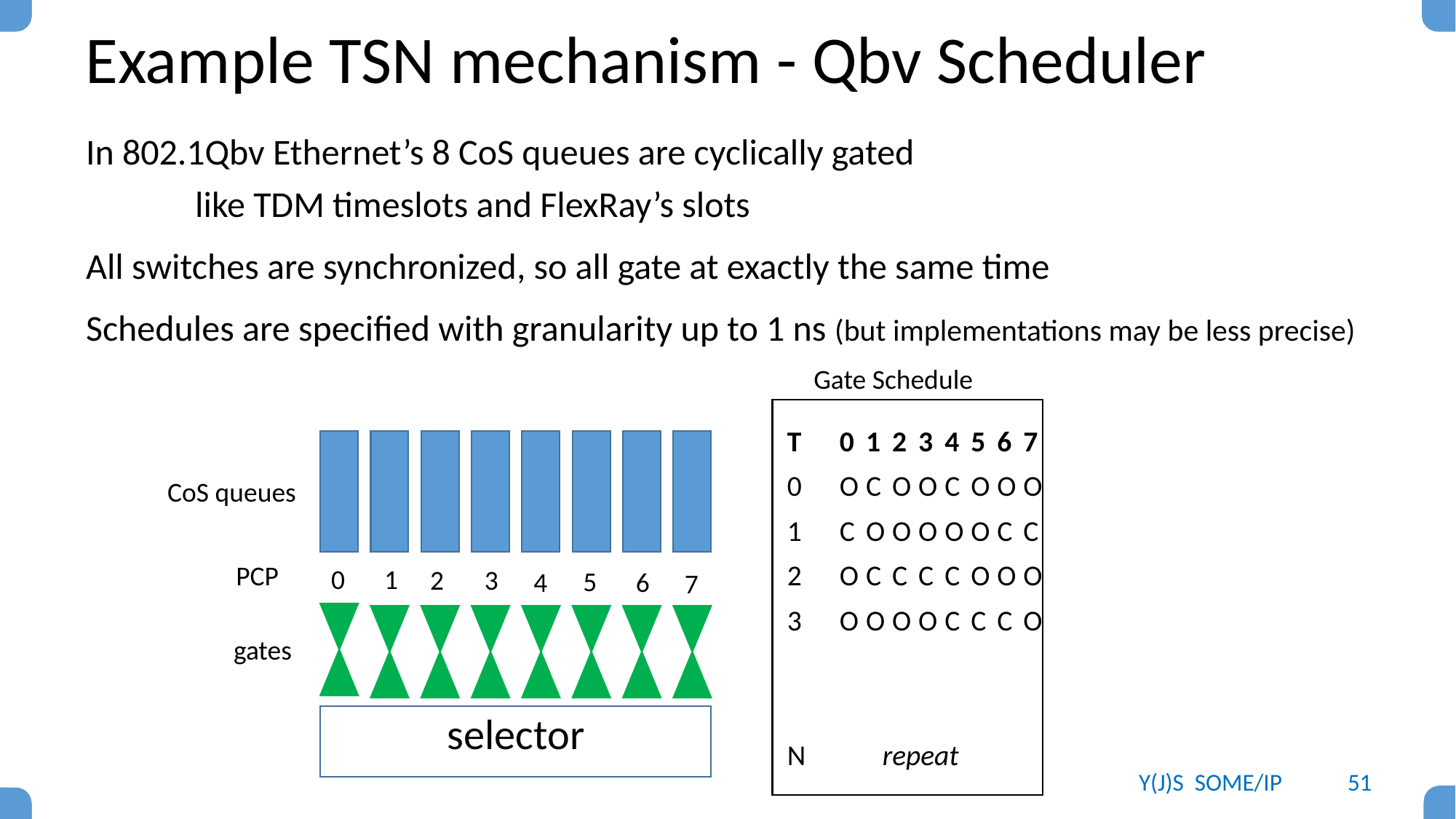

# Example TSN mechanism - Qbv Scheduler
In 802.1Qbv Ethernet’s 8 CoS queues are cyclically gated
	like TDM timeslots and FlexRay’s slots
All switches are synchronized, so all gate at exactly the same time
Schedules are specified with granularity up to 1 ns (but implementations may be less precise)
Gate Schedule

| T |  | 0 | 1 | 2 | 3 | 4 | 5 | 6 | 7 |
| --- | --- | --- | --- | --- | --- | --- | --- | --- | --- |
| 0 |  | O | C | O | O | C | O | O | O |
| 1 |  | C | O | O | O | O | O | C | C |
| 2 |  | O | C | C | C | C | O | O | O |
| 3 |  | O | O | O | O | C | C | C | O |
|  |  |  |  |  |  |  |  |  |  |
|  |  |  |  |  |  |  |  |  |  |
| N | repeat |  |  |  |  |  |  |  |  |

CoS queues
PCP
0
1
2
3
5
4
6
7

gates
selector

Y(J)S  SOME/IP
51